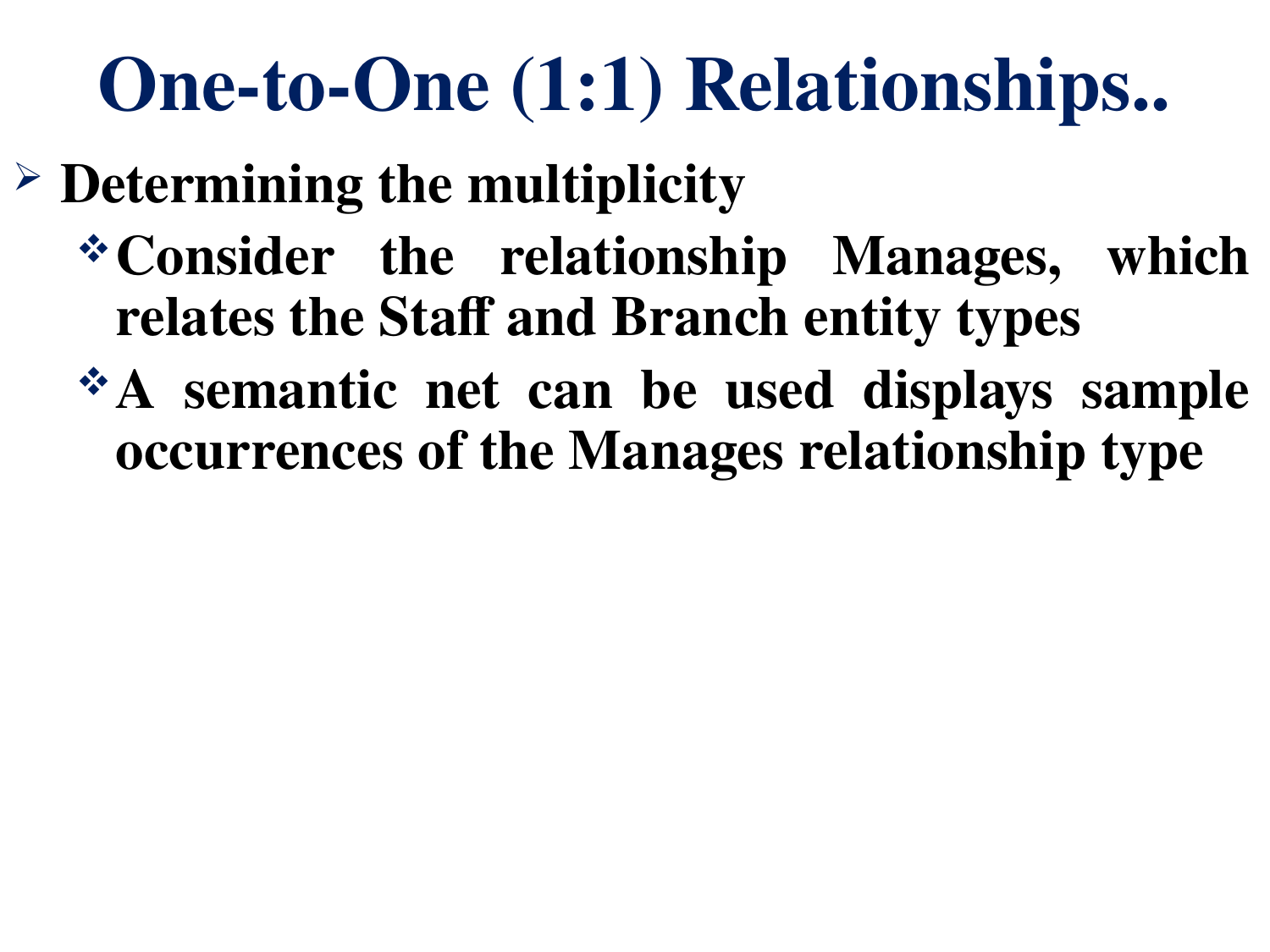

# One-to-One (1:1) Relationships..
Determining the multiplicity
Consider the relationship Manages, which relates the Staff and Branch entity types
A semantic net can be used displays sample occurrences of the Manages relationship type